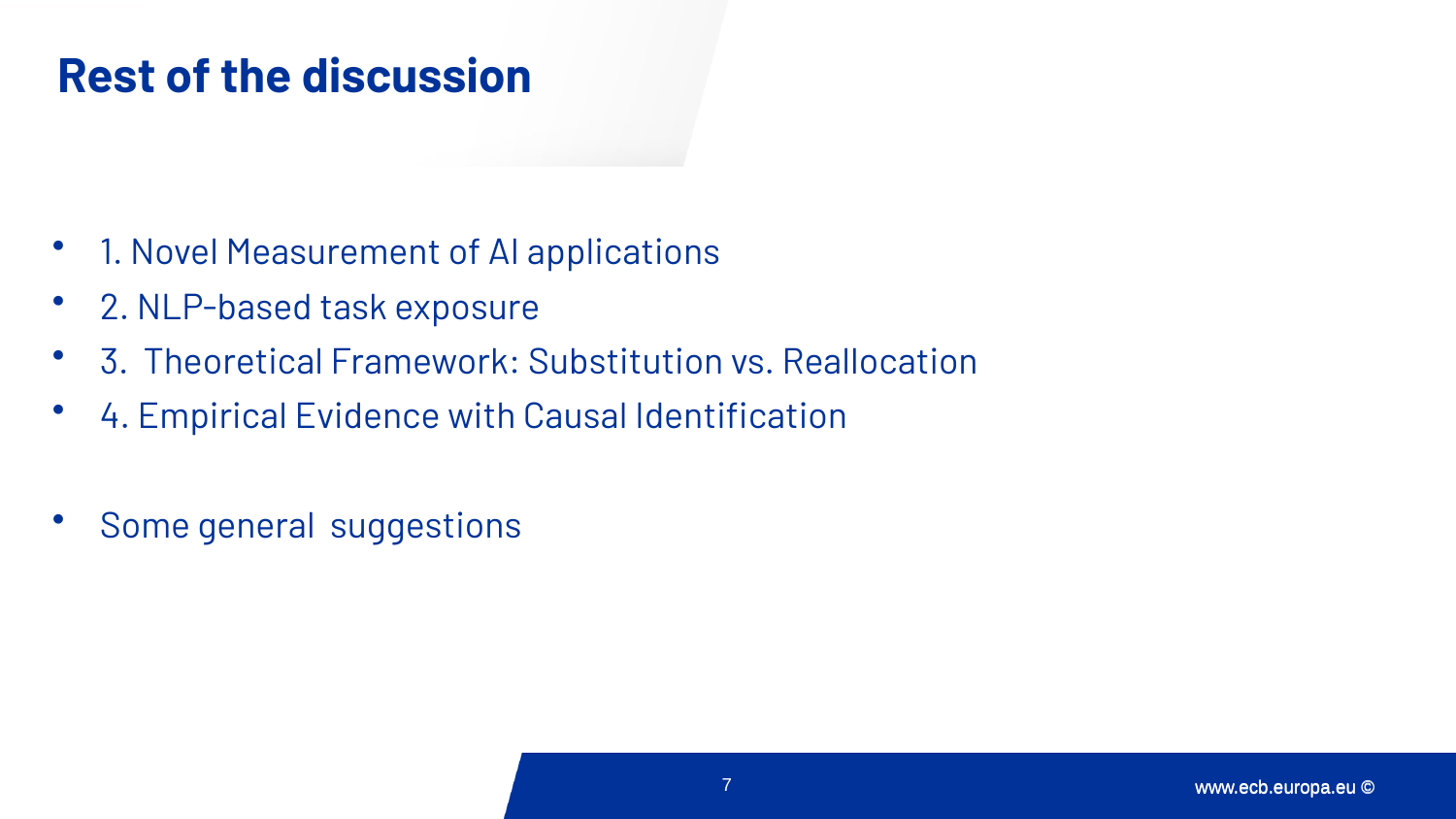

# Rest of the discussion

1. Novel Measurement of AI applications
2. NLP-based task exposure
3.  Theoretical Framework: Substitution vs. Reallocation
4. Empirical Evidence with Causal Identification

Some general  suggestions

7